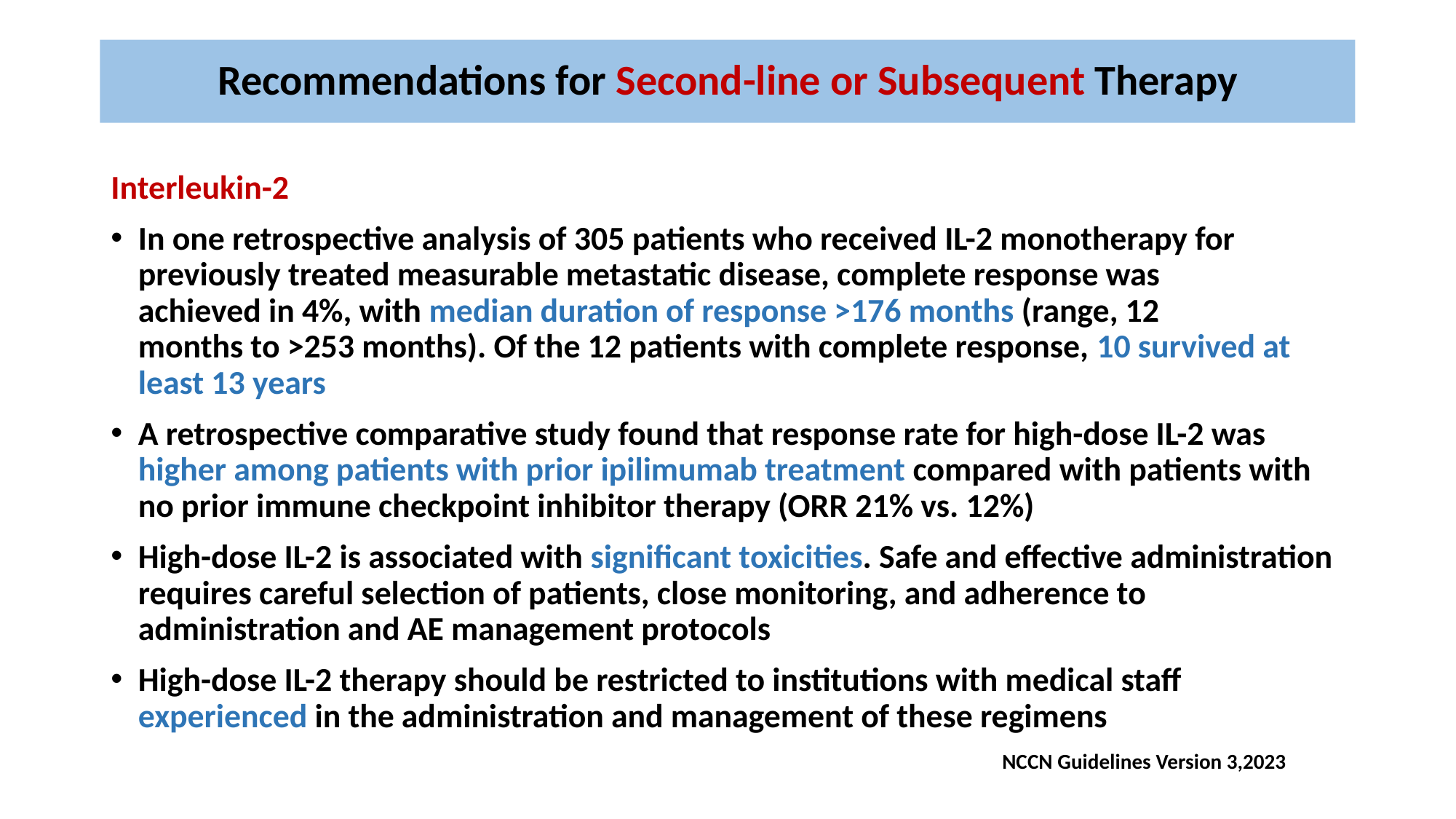

# Recommendations for Second-line or Subsequent Therapy
Interleukin-2
In one retrospective analysis of 305 patients who received IL-2 monotherapy for previously treated measurable metastatic disease, complete response was
achieved in 4%, with median duration of response >176 months (range, 12
months to >253 months). Of the 12 patients with complete response, 10 survived at least 13 years
A retrospective comparative study found that response rate for high-dose IL-2 was higher among patients with prior ipilimumab treatment compared with patients with no prior immune checkpoint inhibitor therapy (ORR 21% vs. 12%)
High-dose IL-2 is associated with significant toxicities. Safe and effective administration requires careful selection of patients, close monitoring, and adherence to administration and AE management protocols
High-dose IL-2 therapy should be restricted to institutions with medical staff experienced in the administration and management of these regimens
NCCN Guidelines Version 3,2023